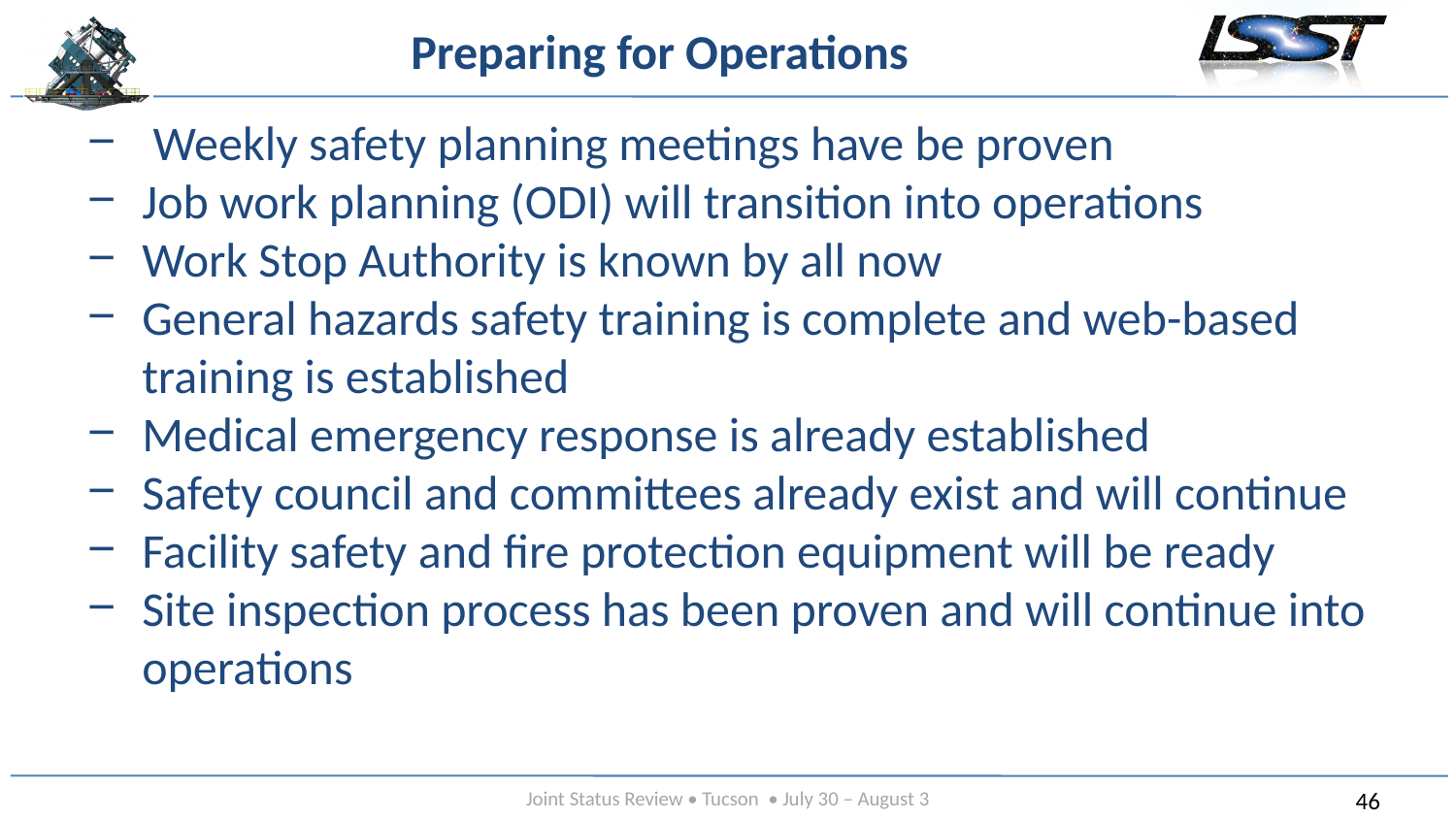

# Preparing for Operations
 Weekly safety planning meetings have be proven
Job work planning (ODI) will transition into operations
Work Stop Authority is known by all now
General hazards safety training is complete and web-based training is established
Medical emergency response is already established
Safety council and committees already exist and will continue
Facility safety and fire protection equipment will be ready
Site inspection process has been proven and will continue into operations